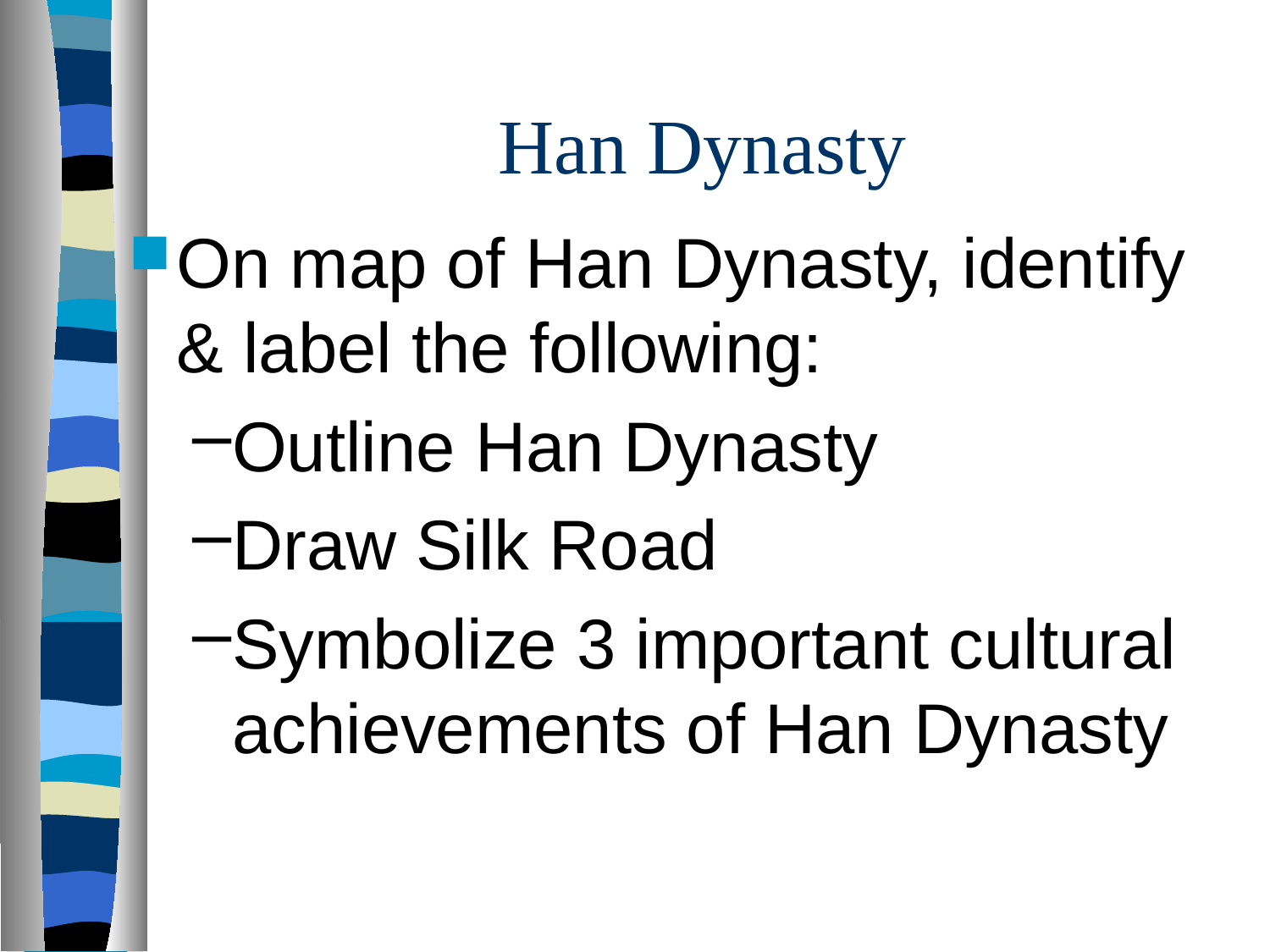

# Han Dynasty
On map of Han Dynasty, identify & label the following:
Outline Han Dynasty
Draw Silk Road
Symbolize 3 important cultural achievements of Han Dynasty